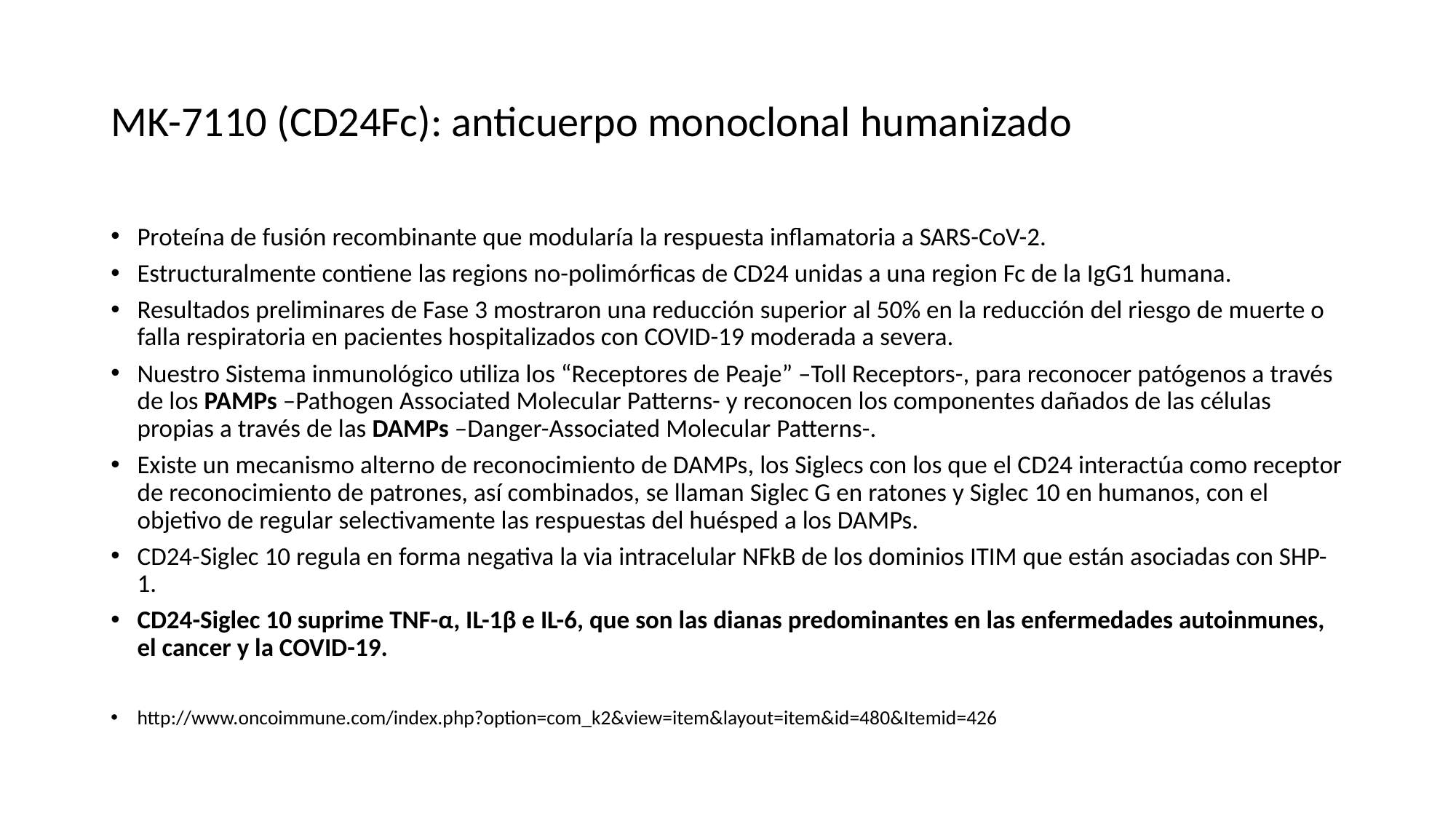

# MK-7110 (CD24Fc): anticuerpo monoclonal humanizado
Proteína de fusión recombinante que modularía la respuesta inflamatoria a SARS-CoV-2.
Estructuralmente contiene las regions no-polimórficas de CD24 unidas a una region Fc de la IgG1 humana.
Resultados preliminares de Fase 3 mostraron una reducción superior al 50% en la reducción del riesgo de muerte o falla respiratoria en pacientes hospitalizados con COVID-19 moderada a severa.
Nuestro Sistema inmunológico utiliza los “Receptores de Peaje” –Toll Receptors-, para reconocer patógenos a través de los PAMPs –Pathogen Associated Molecular Patterns- y reconocen los componentes dañados de las células propias a través de las DAMPs –Danger-Associated Molecular Patterns-.
Existe un mecanismo alterno de reconocimiento de DAMPs, los Siglecs con los que el CD24 interactúa como receptor de reconocimiento de patrones, así combinados, se llaman Siglec G en ratones y Siglec 10 en humanos, con el objetivo de regular selectivamente las respuestas del huésped a los DAMPs.
CD24-Siglec 10 regula en forma negativa la via intracelular NFkB de los dominios ITIM que están asociadas con SHP-1.
CD24-Siglec 10 suprime TNF-α, IL-1β e IL-6, que son las dianas predominantes en las enfermedades autoinmunes, el cancer y la COVID-19.

http://www.oncoimmune.com/index.php?option=com_k2&view=item&layout=item&id=480&Itemid=426